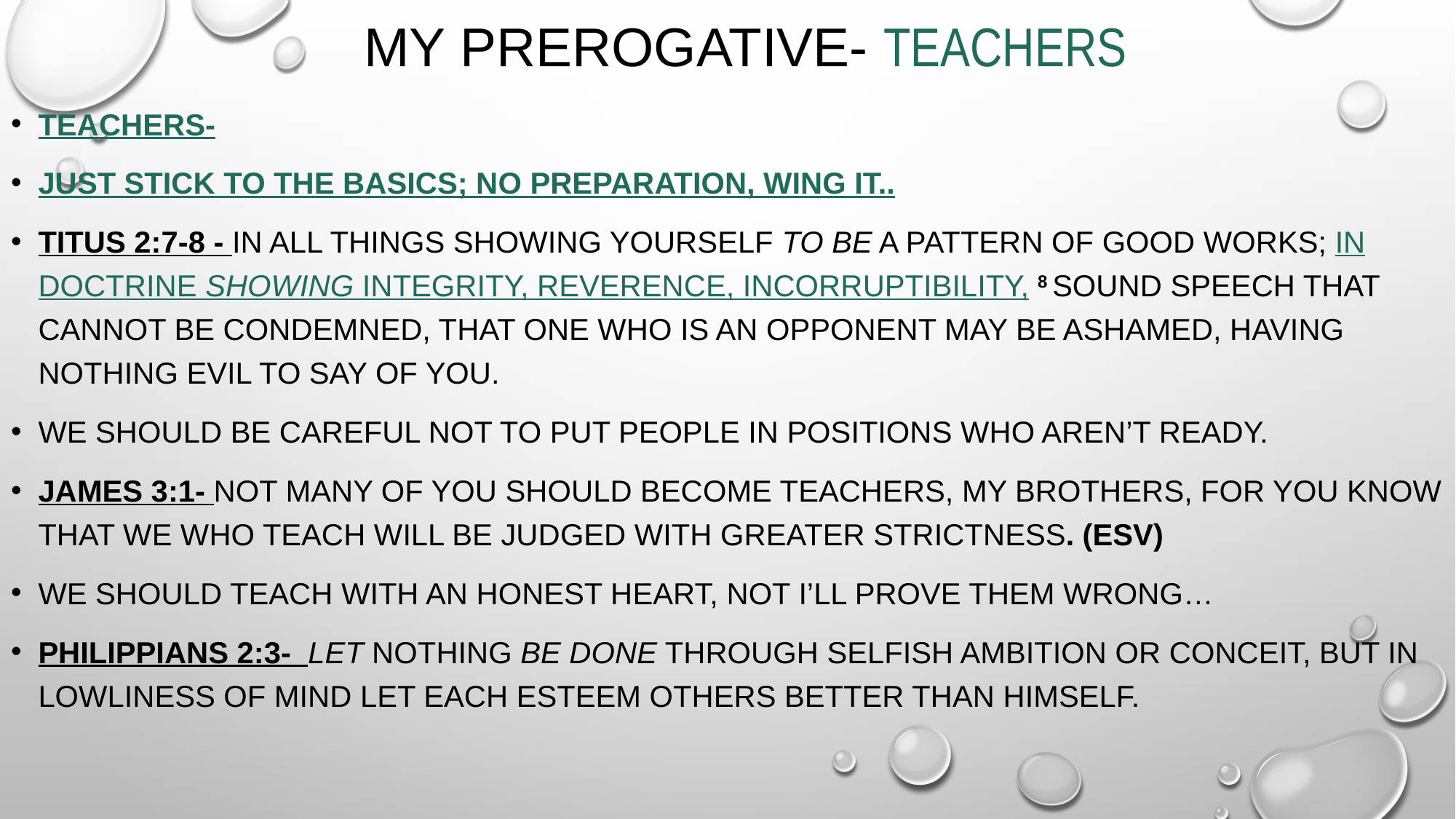

# My Prerogative- teachers
Teachers-
Just stick to the basics; no preparation, wing it..
Titus 2:7-8 - in all things showing yourself to be a pattern of good works; in doctrine showing integrity, reverence, incorruptibility, 8 sound speech that cannot be condemned, that one who is an opponent may be ashamed, having nothing evil to say of you.
We should be careful not to put people in positions who AREN’T READY.
James 3:1- Not many of you should become teachers, my brothers, for you know that we who teach will be judged with greater strictness. (ESV)
We should teach with an honest heart, Not I’ll prove them wrong…
Philippians 2:3-  Let nothing be done through selfish ambition or conceit, but in lowliness of mind let each esteem others better than himself.